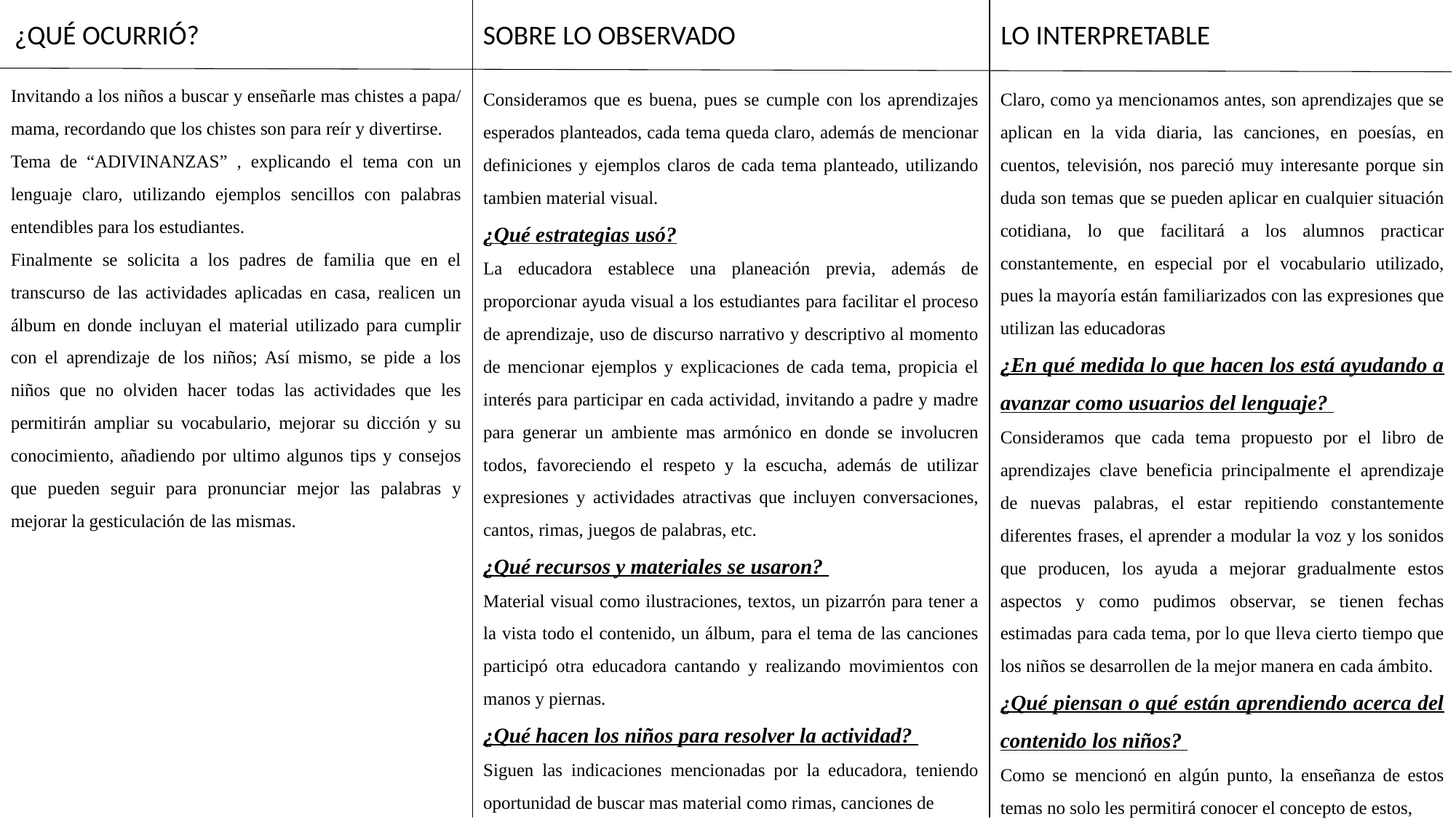

¿QUÉ OCURRIÓ?                                              SOBRE LO OBSERVADO                                           LO INTERPRETABLE
Invitando a los niños a buscar y enseñarle mas chistes a papa/ mama, recordando que los chistes son para reír y divertirse.
Tema de “ADIVINANZAS” , explicando el tema con un lenguaje claro, utilizando ejemplos sencillos con palabras entendibles para los estudiantes.
Finalmente se solicita a los padres de familia que en el transcurso de las actividades aplicadas en casa, realicen un álbum en donde incluyan el material utilizado para cumplir con el aprendizaje de los niños; Así mismo, se pide a los niños que no olviden hacer todas las actividades que les permitirán ampliar su vocabulario, mejorar su dicción y su conocimiento, añadiendo por ultimo algunos tips y consejos que pueden seguir para pronunciar mejor las palabras y mejorar la gesticulación de las mismas.
Consideramos que es buena, pues se cumple con los aprendizajes esperados planteados, cada tema queda claro, además de mencionar definiciones y ejemplos claros de cada tema planteado, utilizando tambien material visual.
¿Qué estrategias usó?
La educadora establece una planeación previa, además de proporcionar ayuda visual a los estudiantes para facilitar el proceso de aprendizaje, uso de discurso narrativo y descriptivo al momento de mencionar ejemplos y explicaciones de cada tema, propicia el interés para participar en cada actividad, invitando a padre y madre para generar un ambiente mas armónico en donde se involucren todos, favoreciendo el respeto y la escucha, además de utilizar expresiones y actividades atractivas que incluyen conversaciones, cantos, rimas, juegos de palabras, etc.
¿Qué recursos y materiales se usaron?
Material visual como ilustraciones, textos, un pizarrón para tener a la vista todo el contenido, un álbum, para el tema de las canciones participó otra educadora cantando y realizando movimientos con manos y piernas.
¿Qué hacen los niños para resolver la actividad?
Siguen las indicaciones mencionadas por la educadora, teniendo oportunidad de buscar mas material como rimas, canciones de

Claro, como ya mencionamos antes, son aprendizajes que se aplican en la vida diaria, las canciones, en poesías, en cuentos, televisión, nos pareció muy interesante porque sin duda son temas que se pueden aplicar en cualquier situación cotidiana, lo que facilitará a los alumnos practicar constantemente, en especial por el vocabulario utilizado, pues la mayoría están familiarizados con las expresiones que utilizan las educadoras
¿En qué medida lo que hacen los está ayudando a avanzar como usuarios del lenguaje?
Consideramos que cada tema propuesto por el libro de aprendizajes clave beneficia principalmente el aprendizaje de nuevas palabras, el estar repitiendo constantemente diferentes frases, el aprender a modular la voz y los sonidos que producen, los ayuda a mejorar gradualmente estos aspectos y como pudimos observar, se tienen fechas estimadas para cada tema, por lo que lleva cierto tiempo que los niños se desarrollen de la mejor manera en cada ámbito.
¿Qué piensan o qué están aprendiendo acerca del contenido los niños?
Como se mencionó en algún punto, la enseñanza de estos temas no solo les permitirá conocer el concepto de estos,